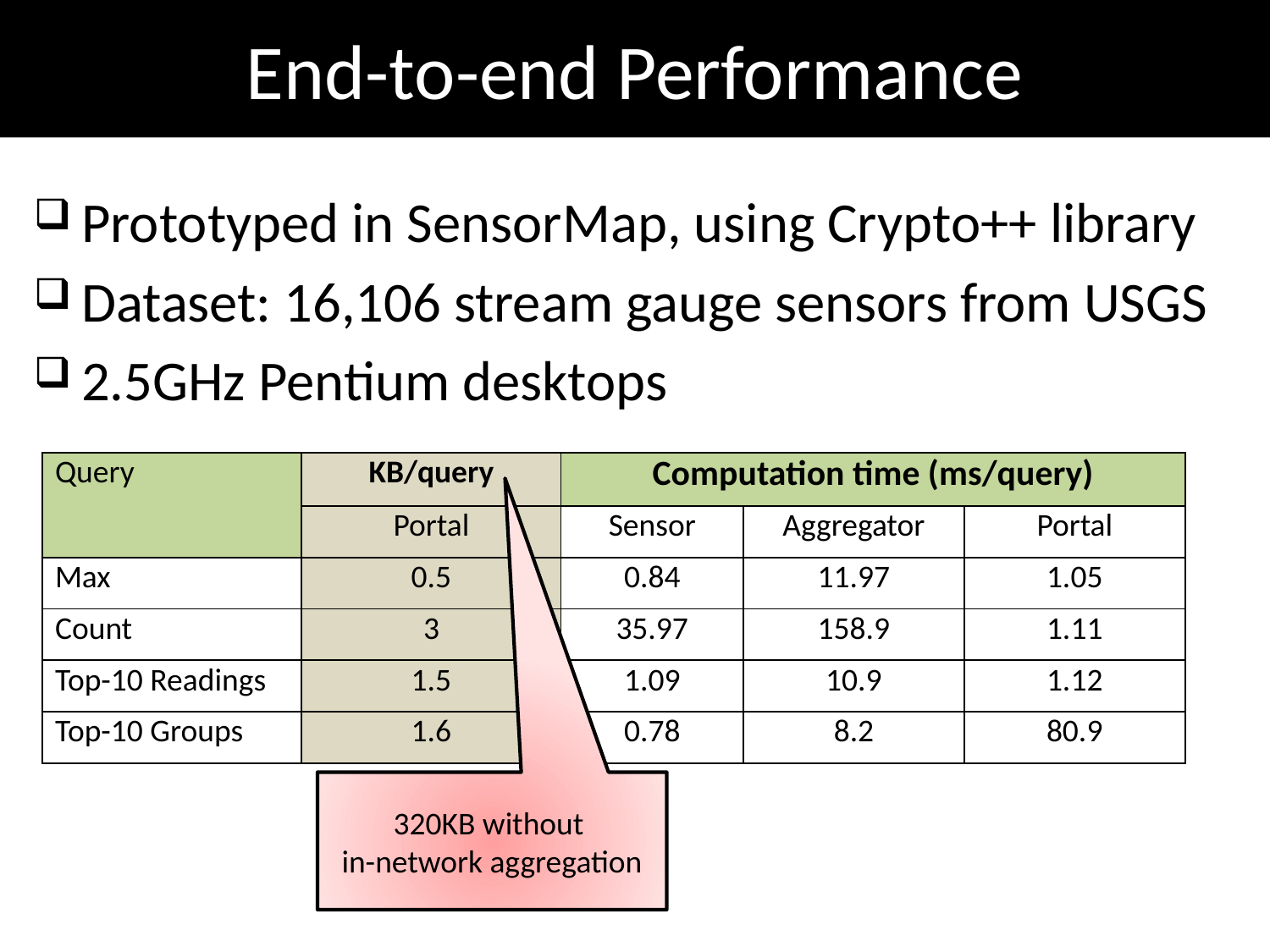

# End-to-end Performance
Prototyped in SensorMap, using Crypto++ library
Dataset: 16,106 stream gauge sensors from USGS
2.5GHz Pentium desktops

| Query | KB/query | Computation time (ms/query) |  |  |
| --- | --- | --- | --- | --- |
|  | Portal | Sensor | Aggregator | Portal |
| Max | 0.5 | 0.84 | 11.97 | 1.05 |
| Count | 3 | 35.97 | 158.9 | 1.11 |
| Top-10 Readings | 1.5 | 1.09 | 10.9 | 1.12 |
| Top-10 Groups | 1.6 | 0.78 | 8.2 | 80.9 |
320KB without
in-network aggregation